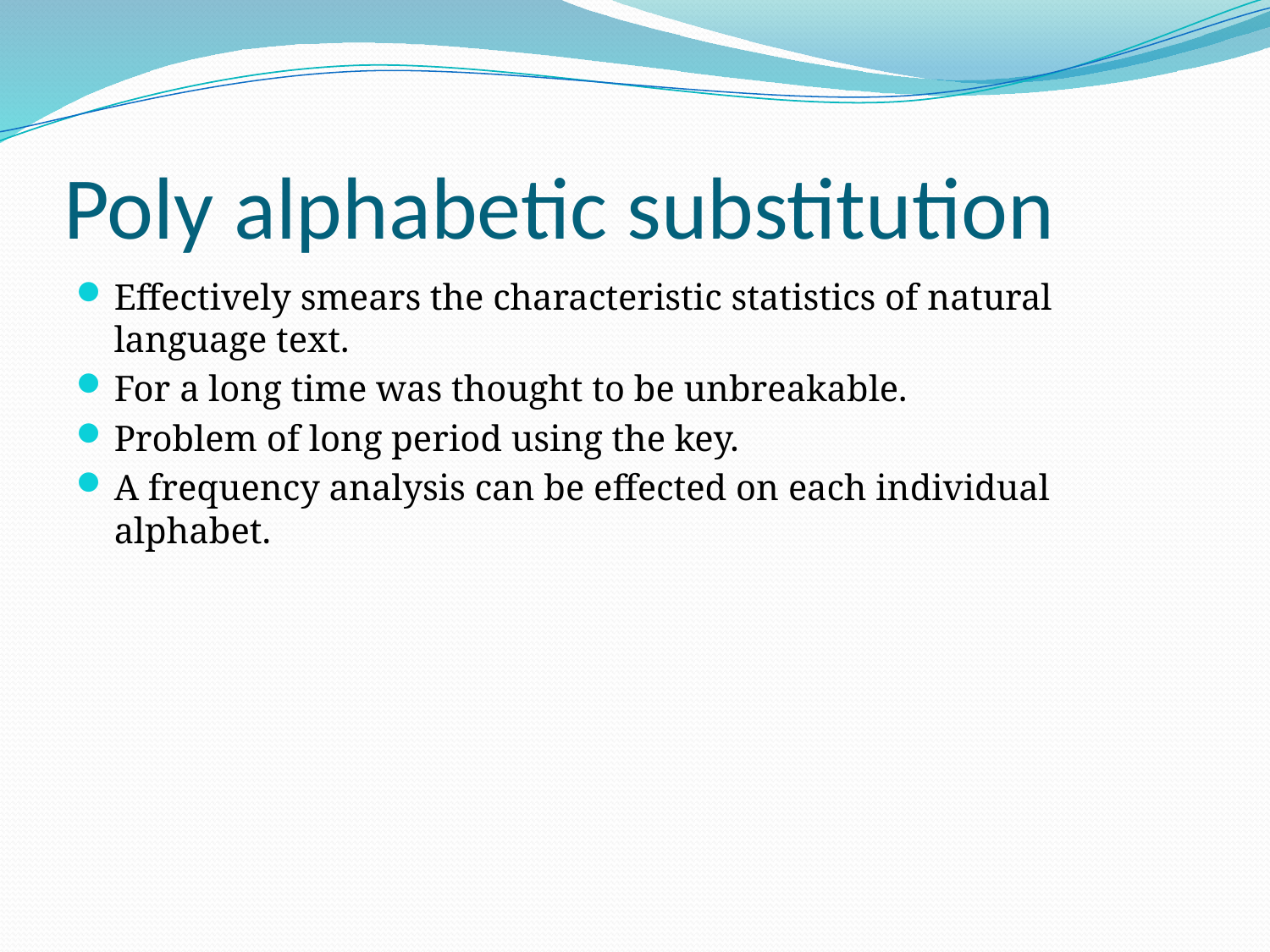

# Poly alphabetic substitution
Effectively smears the characteristic statistics of natural language text.
For a long time was thought to be unbreakable.
Problem of long period using the key.
A frequency analysis can be effected on each individual alphabet.